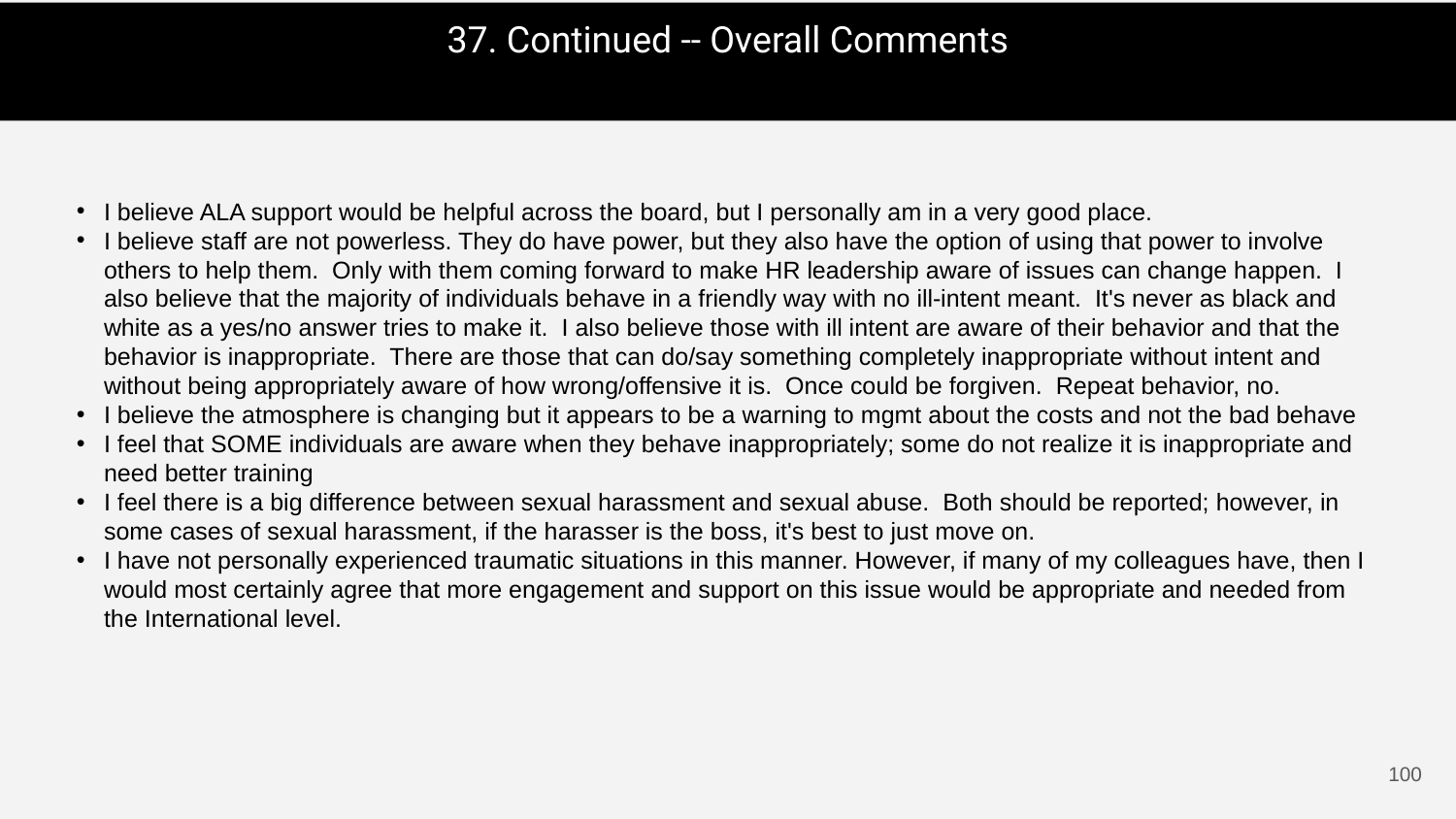

37. Continued -- Overall Comments
I believe ALA support would be helpful across the board, but I personally am in a very good place.
I believe staff are not powerless. They do have power, but they also have the option of using that power to involve others to help them.  Only with them coming forward to make HR leadership aware of issues can change happen.  I also believe that the majority of individuals behave in a friendly way with no ill-intent meant.  It's never as black and white as a yes/no answer tries to make it.  I also believe those with ill intent are aware of their behavior and that the behavior is inappropriate.  There are those that can do/say something completely inappropriate without intent and without being appropriately aware of how wrong/offensive it is.  Once could be forgiven.  Repeat behavior, no.
I believe the atmosphere is changing but it appears to be a warning to mgmt about the costs and not the bad behave
I feel that SOME individuals are aware when they behave inappropriately; some do not realize it is inappropriate and need better training
I feel there is a big difference between sexual harassment and sexual abuse.  Both should be reported; however, in some cases of sexual harassment, if the harasser is the boss, it's best to just move on.
I have not personally experienced traumatic situations in this manner. However, if many of my colleagues have, then I would most certainly agree that more engagement and support on this issue would be appropriate and needed from the International level.
100